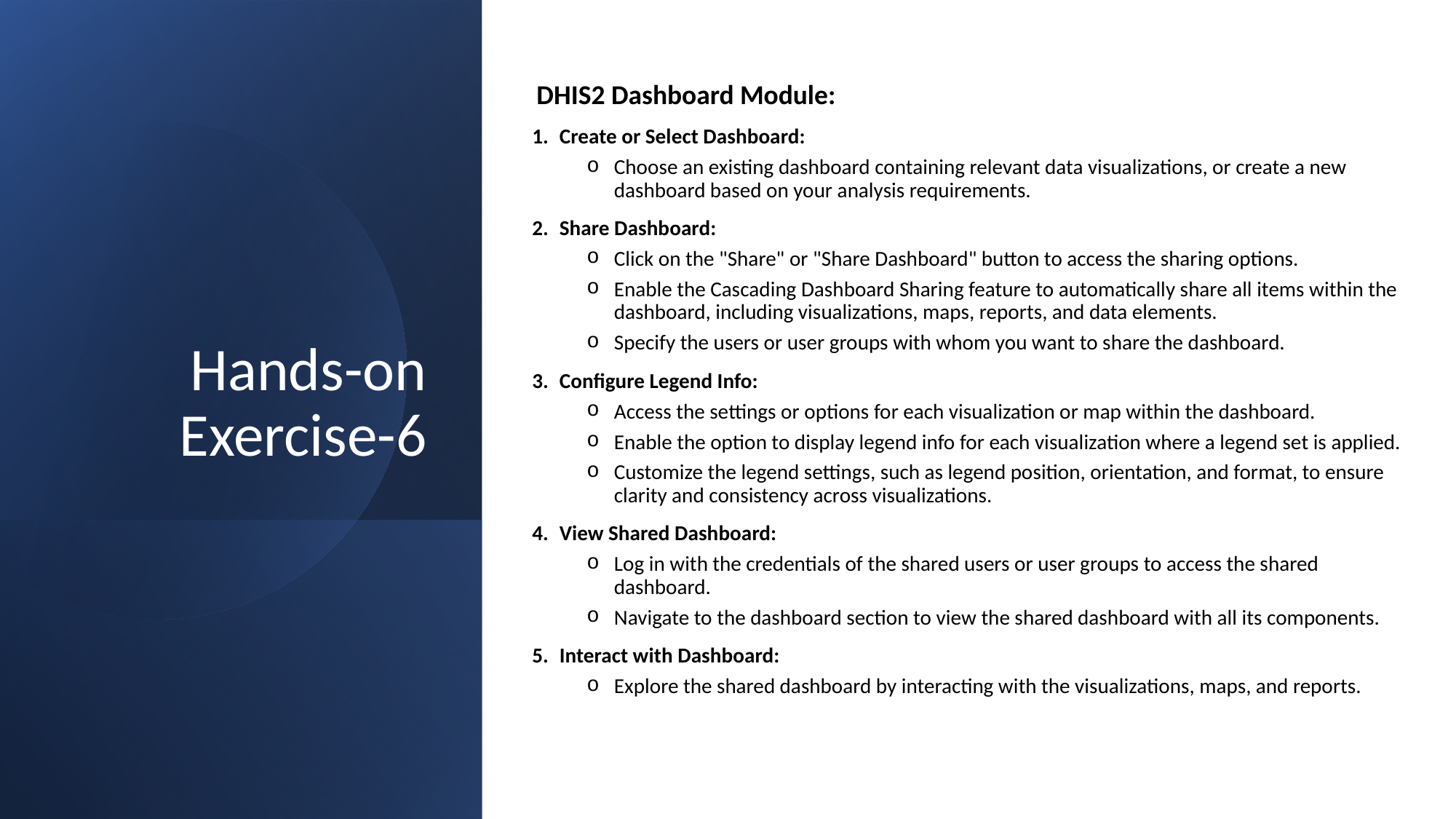

DHIS2 Dashboard Module:
Create or Select Dashboard:
Choose an existing dashboard containing relevant data visualizations, or create a new dashboard based on your analysis requirements.
Share Dashboard:
Click on the "Share" or "Share Dashboard" button to access the sharing options.
Enable the Cascading Dashboard Sharing feature to automatically share all items within the dashboard, including visualizations, maps, reports, and data elements.
Specify the users or user groups with whom you want to share the dashboard.
Configure Legend Info:
Access the settings or options for each visualization or map within the dashboard.
Enable the option to display legend info for each visualization where a legend set is applied.
Customize the legend settings, such as legend position, orientation, and format, to ensure clarity and consistency across visualizations.
View Shared Dashboard:
Log in with the credentials of the shared users or user groups to access the shared dashboard.
Navigate to the dashboard section to view the shared dashboard with all its components.
Interact with Dashboard:
Explore the shared dashboard by interacting with the visualizations, maps, and reports.

# Hands-on Exercise-6